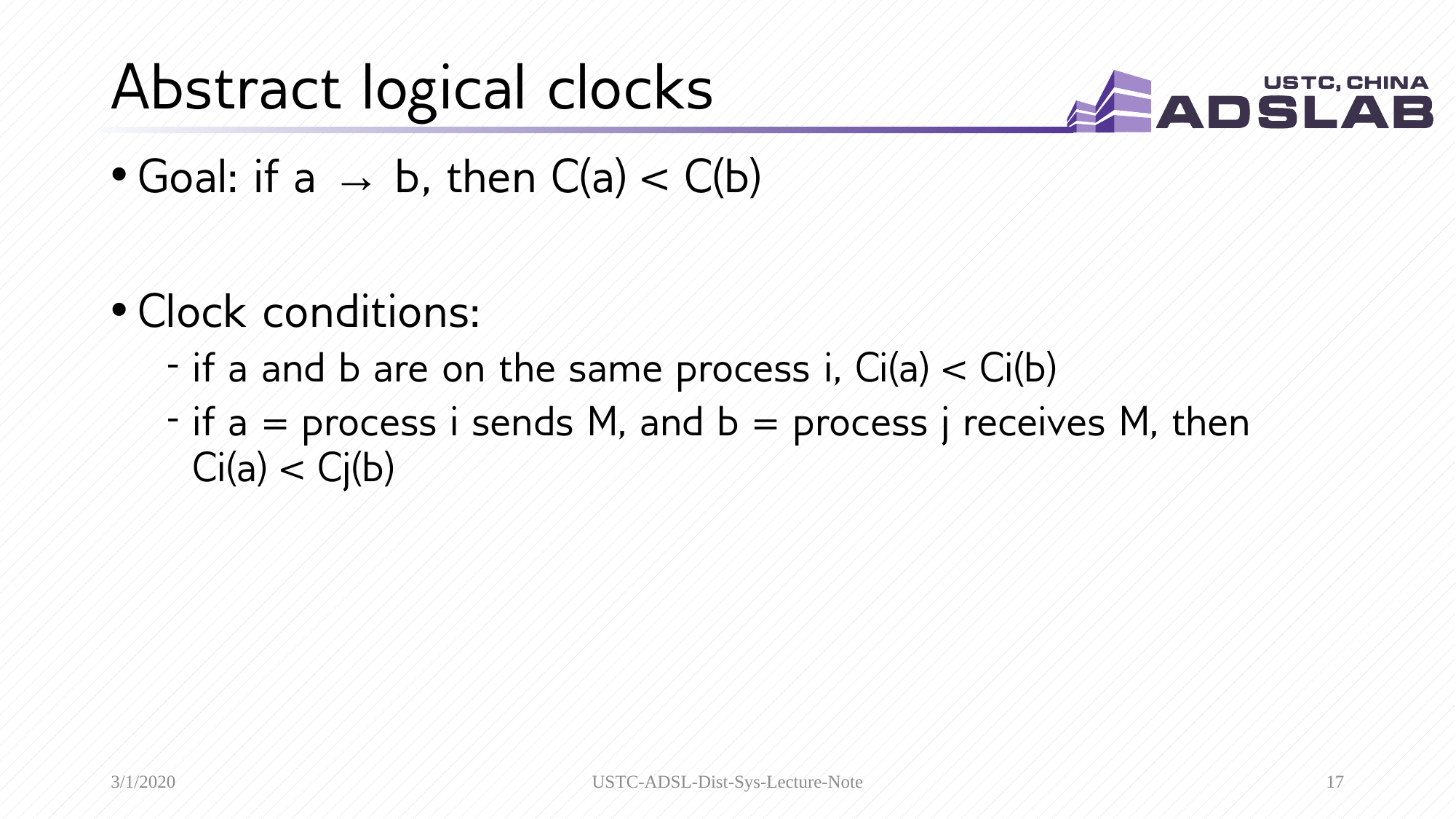

# Abstract logical clocks
Goal: if a → b, then C(a) < C(b)

Clock conditions:
if a and b are on the same process i, Ci(a) < Ci(b)
if a = process i sends M, and b = process j receives M, then
Ci(a) < Cj(b)
3/1/2020
USTC-ADSL-Dist-Sys-Lecture-Note